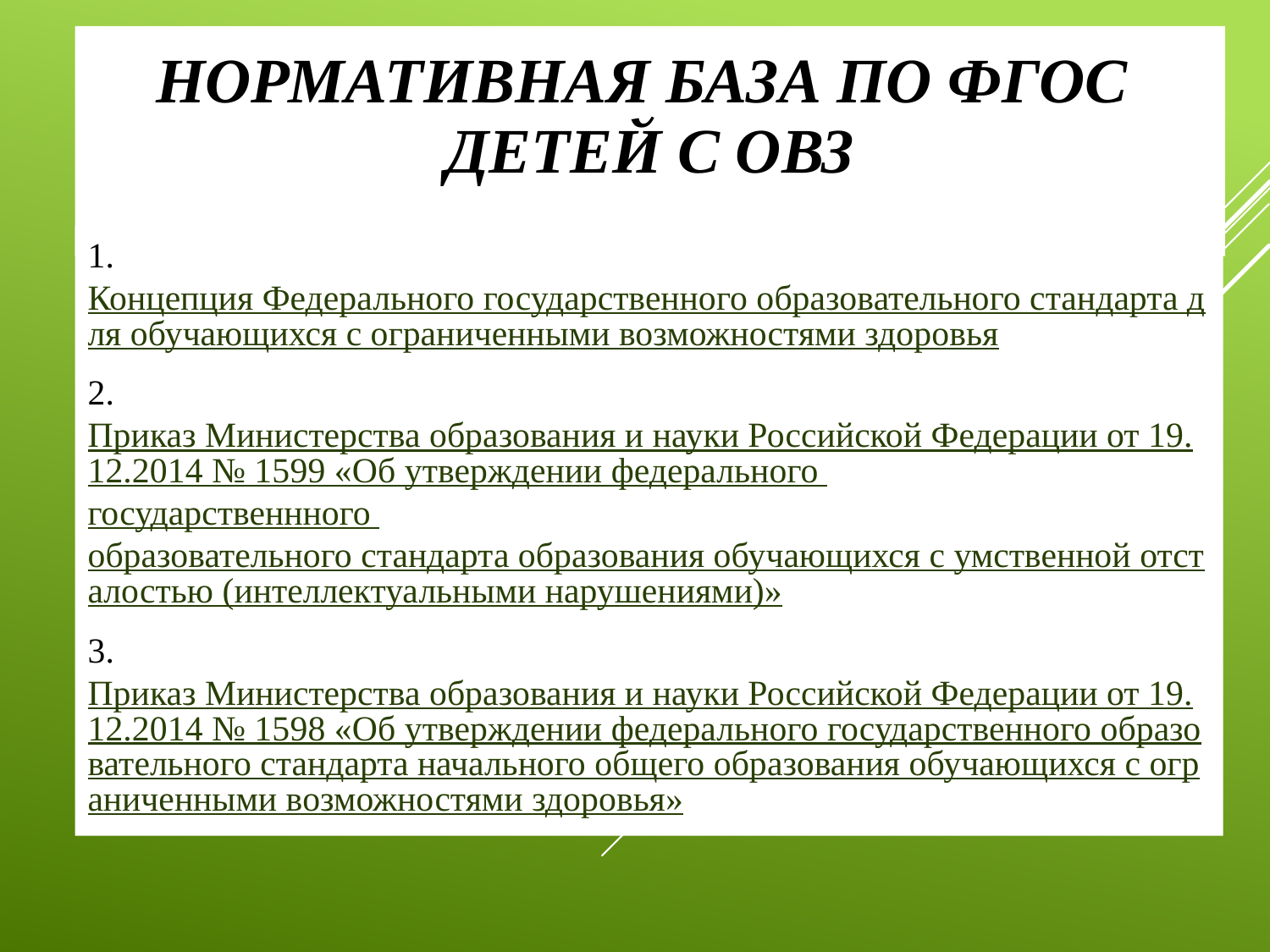

# Нормативная база по ФГОС детей с ОВЗ
1.Концепция Федерального государственного образовательного стандарта для обучающихся с ограниченными возможностями здоровья
2.Приказ Министерства образования и науки Российской Федерации от 19.12.2014 № 1599 «Об утверждении федерального государственнного образовательного стандарта образования обучающихся с умственной отсталостью (интеллектуальными нарушениями)»
3.Приказ Министерства образования и науки Российской Федерации от 19.12.2014 № 1598 «Об утверждении федерального государственного образовательного стандарта начального общего образования обучающихся с ограниченными возможностями здоровья»